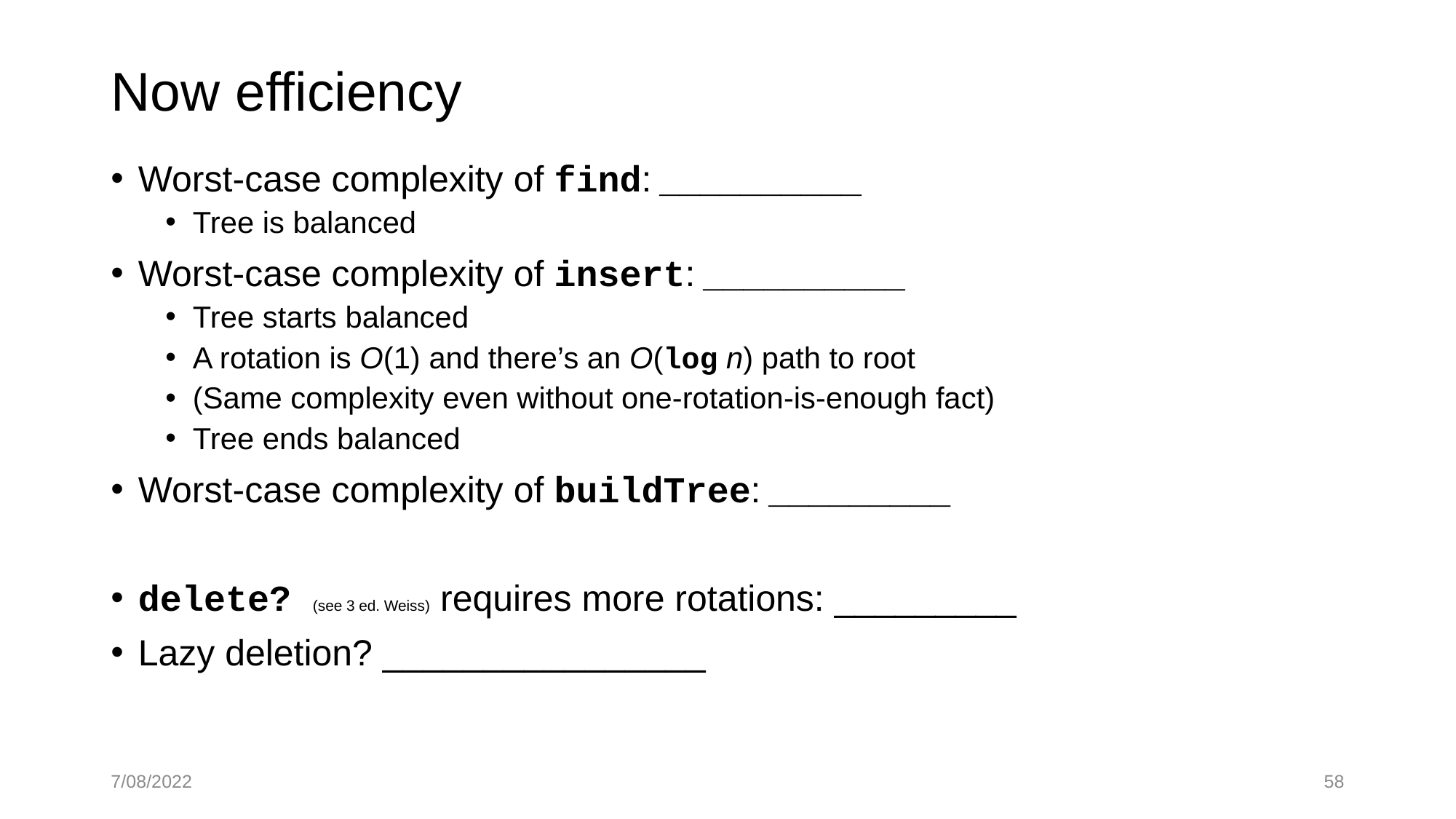

# Now efficiency
Worst-case complexity of find: __________
Tree is balanced
Worst-case complexity of insert: __________
Tree starts balanced
A rotation is O(1) and there’s an O(log n) path to root
(Same complexity even without one-rotation-is-enough fact)
Tree ends balanced
Worst-case complexity of buildTree: _________

delete? (see 3 ed. Weiss) requires more rotations: _________
Lazy deletion? ________________
7/08/2022
58